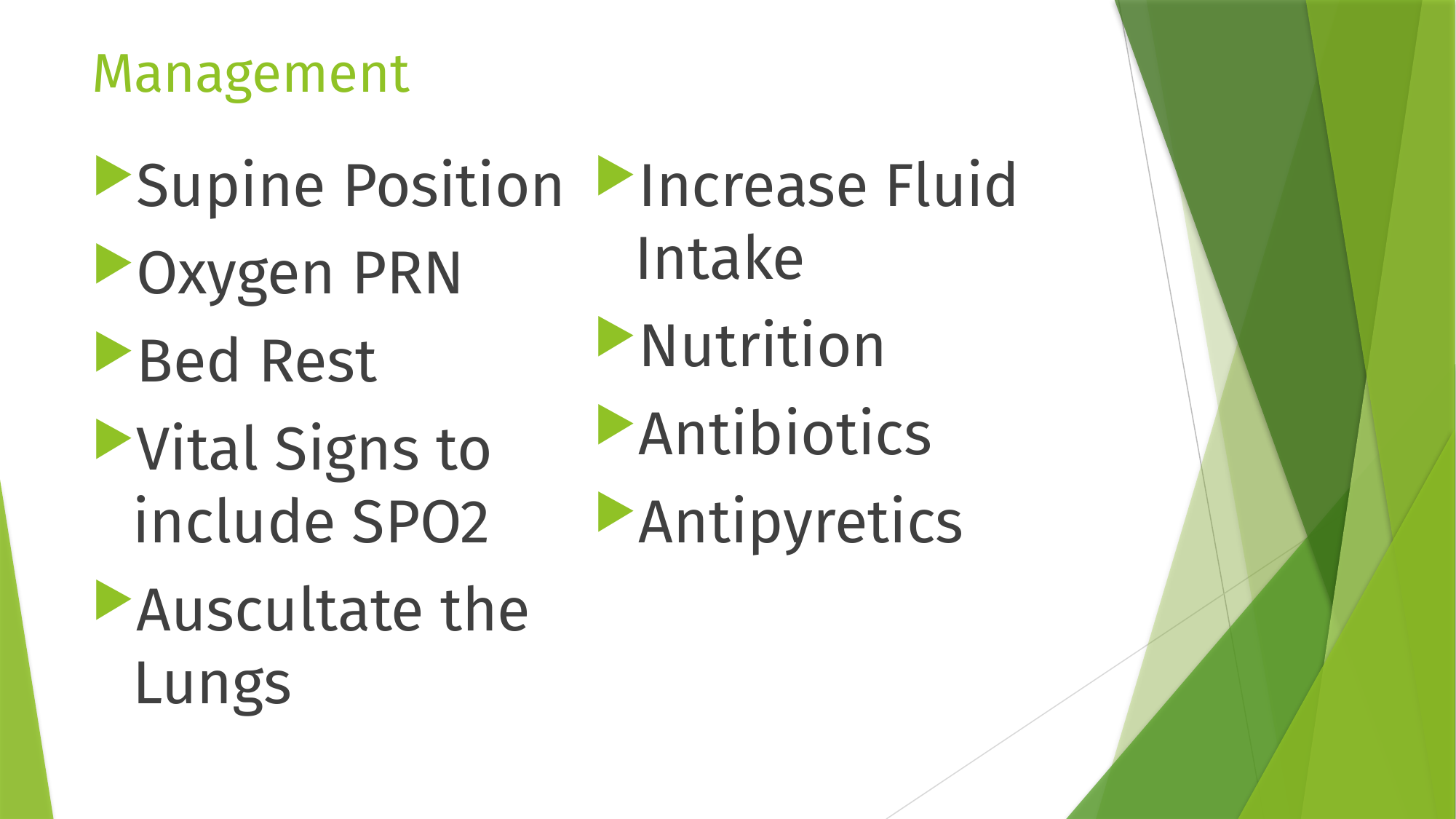

# Management
Supine Position
Oxygen PRN
Bed Rest
Vital Signs to include SPO2
Auscultate the Lungs
Increase Fluid Intake
Nutrition
Antibiotics
Antipyretics